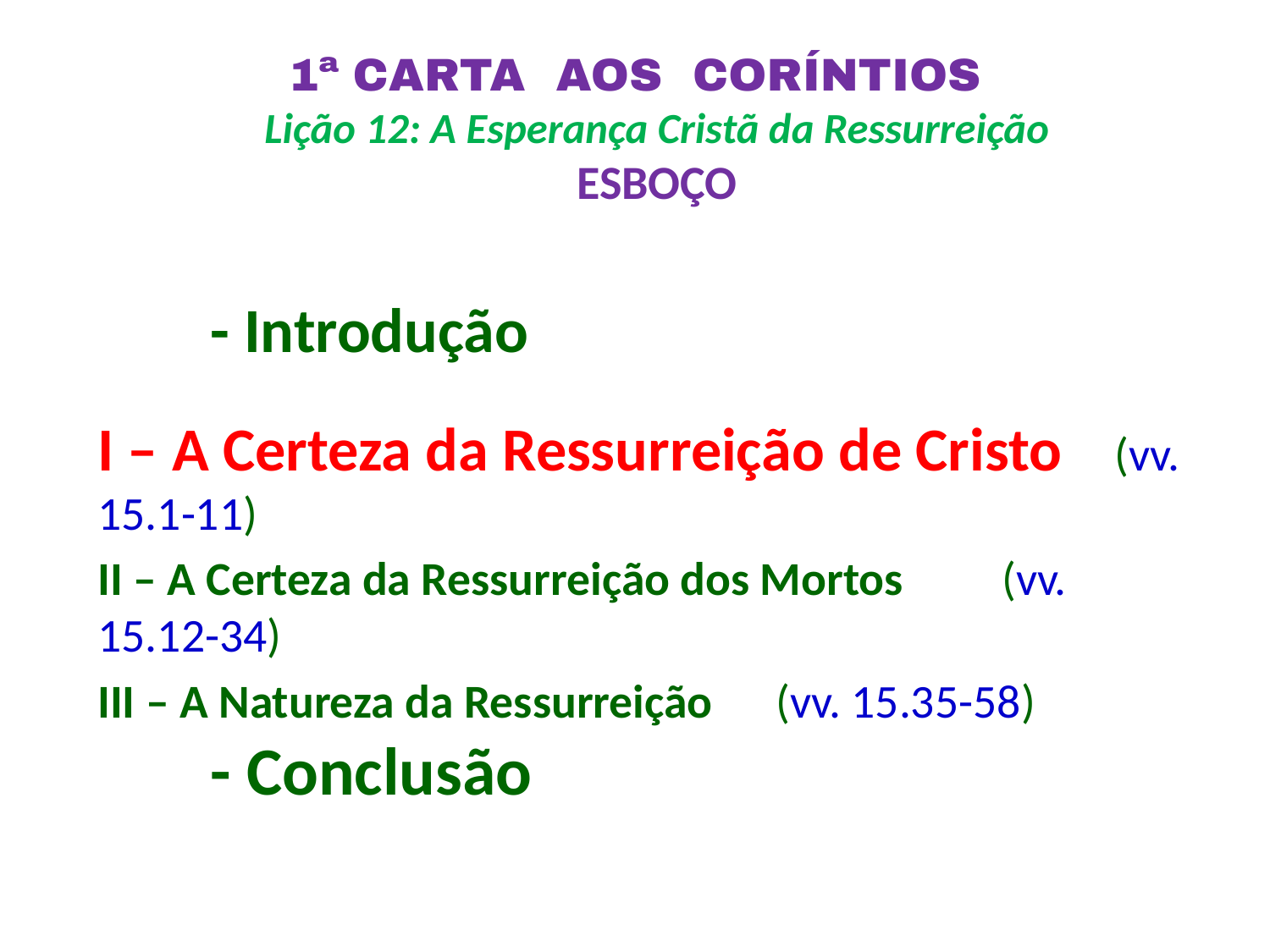

# 1ª CARTA  AOS  CORÍNTIOS Lição 12: A Esperança Cristã da Ressurreição ESBOÇO

	- Introdução

I – A Certeza da Ressurreição de Cristo						(vv. 15.1-11)
II – A Certeza da Ressurreição dos Mortos 							(vv. 15.12-34)
III – A Natureza da Ressurreição 								(vv. 15.35-58)
	- Conclusão